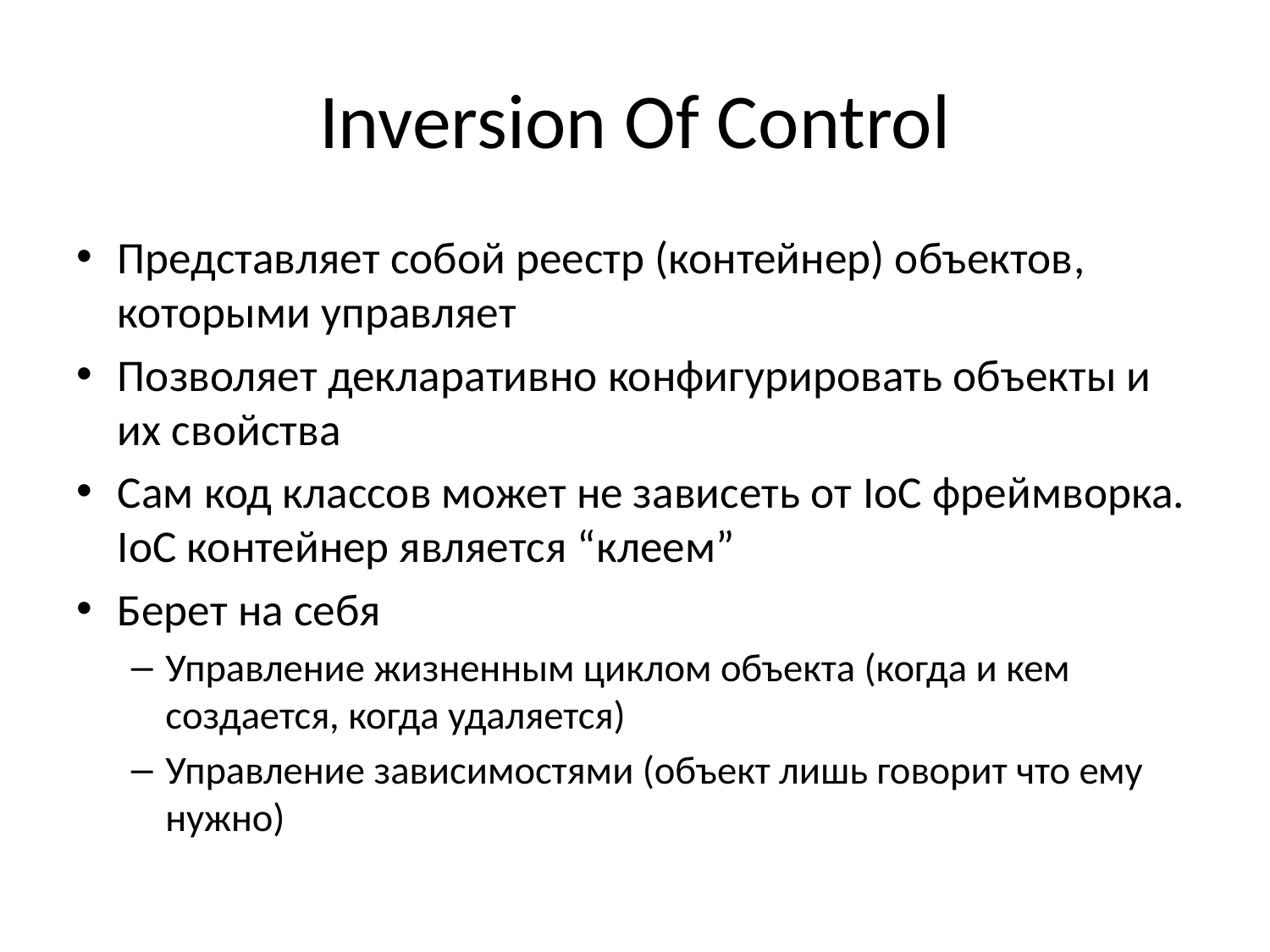

# Inversion Of Control
Представляет собой реестр (контейнер) объектов, которыми управляет
Позволяет декларативно конфигурировать объекты и их свойства
Сам код классов может не зависеть от IoC фреймворка. IoC контейнер является “клеем”
Берет на себя
Управление жизненным циклом объекта (когда и кем создается, когда удаляется)
Управление зависимостями (объект лишь говорит что ему нужно)